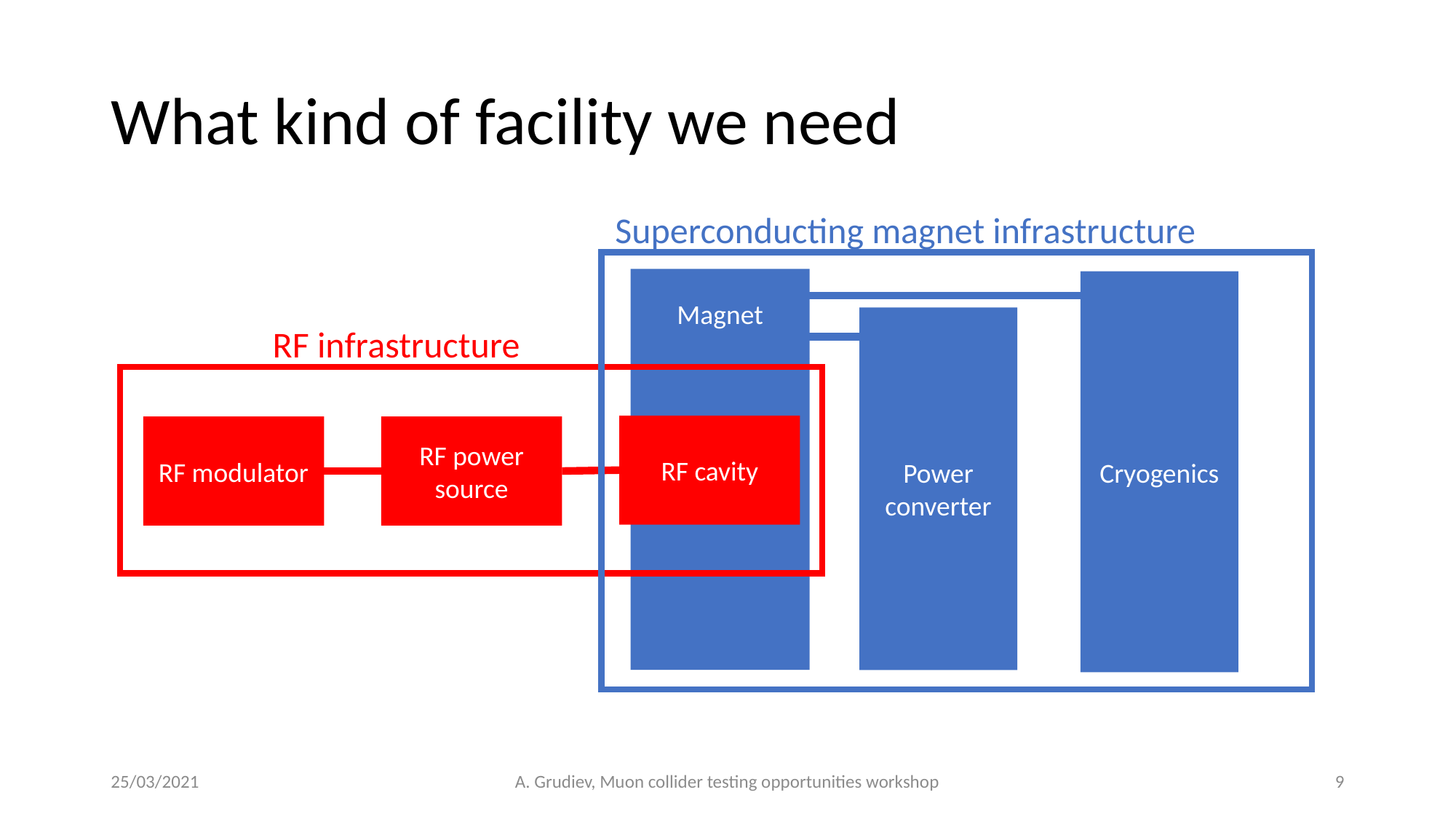

# What kind of facility we need
Superconducting magnet infrastructure

Magnet
Cryogenics
Power converter
RF infrastructure

RF cavity
RF power source
RF modulator
25/03/2021
A. Grudiev, Muon collider testing opportunities workshop
9